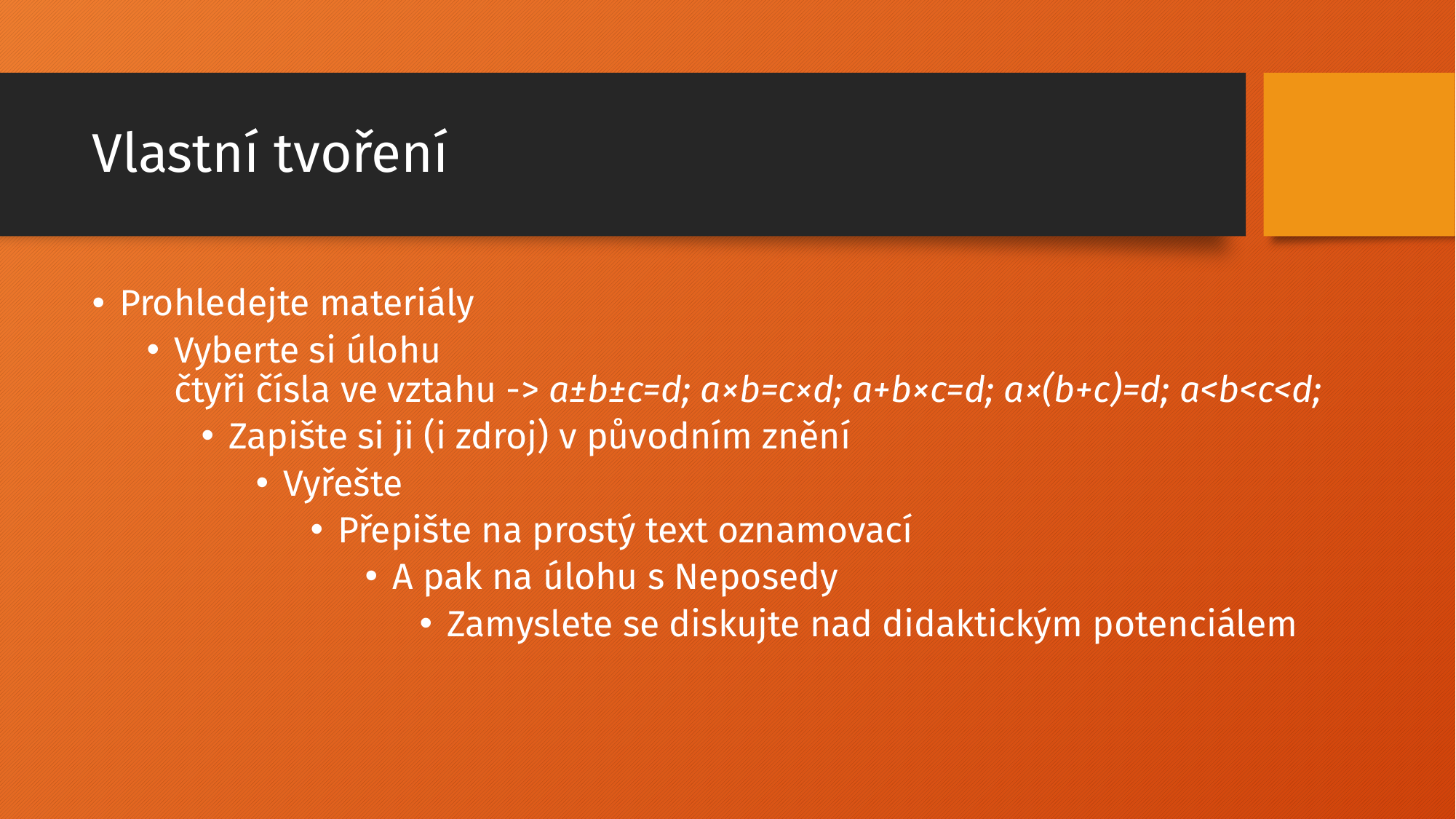

# Vlastní tvoření
Prohledejte materiály
Vyberte si úlohu
čtyři čísla ve vztahu -> a±b±c=d; a×b=c×d; a+b×c=d; a×(b+c)=d; a<b<c<d;
Zapište si ji (i zdroj) v původním znění
Vyřešte
Přepište na prostý text oznamovací
A pak na úlohu s Neposedy
Zamyslete se diskujte nad didaktickým potenciálem